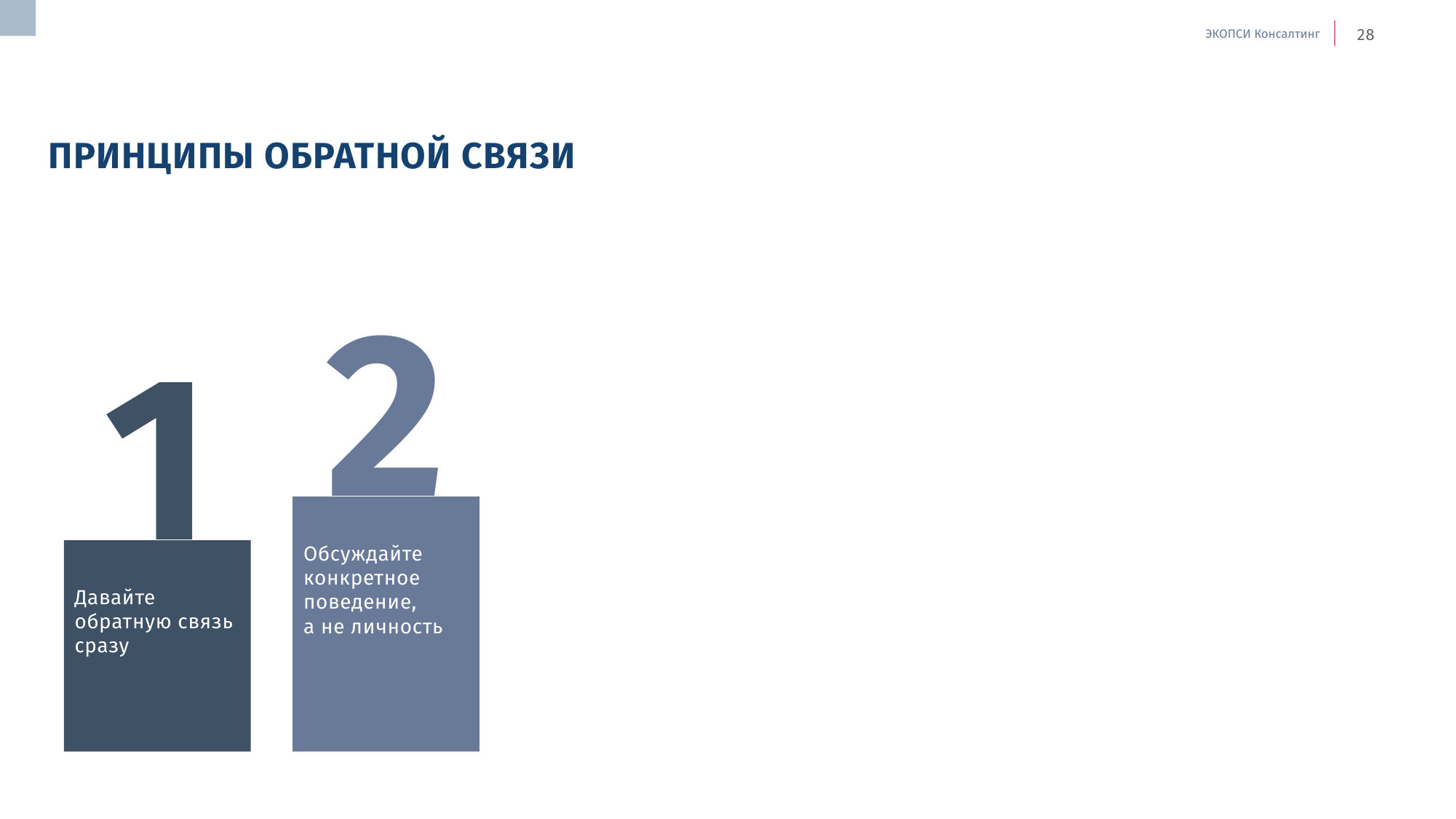

# Принципы обратной связи
2
Обсуждайте конкретное поведение, а не личность
1
Давайте обратную связь сразу